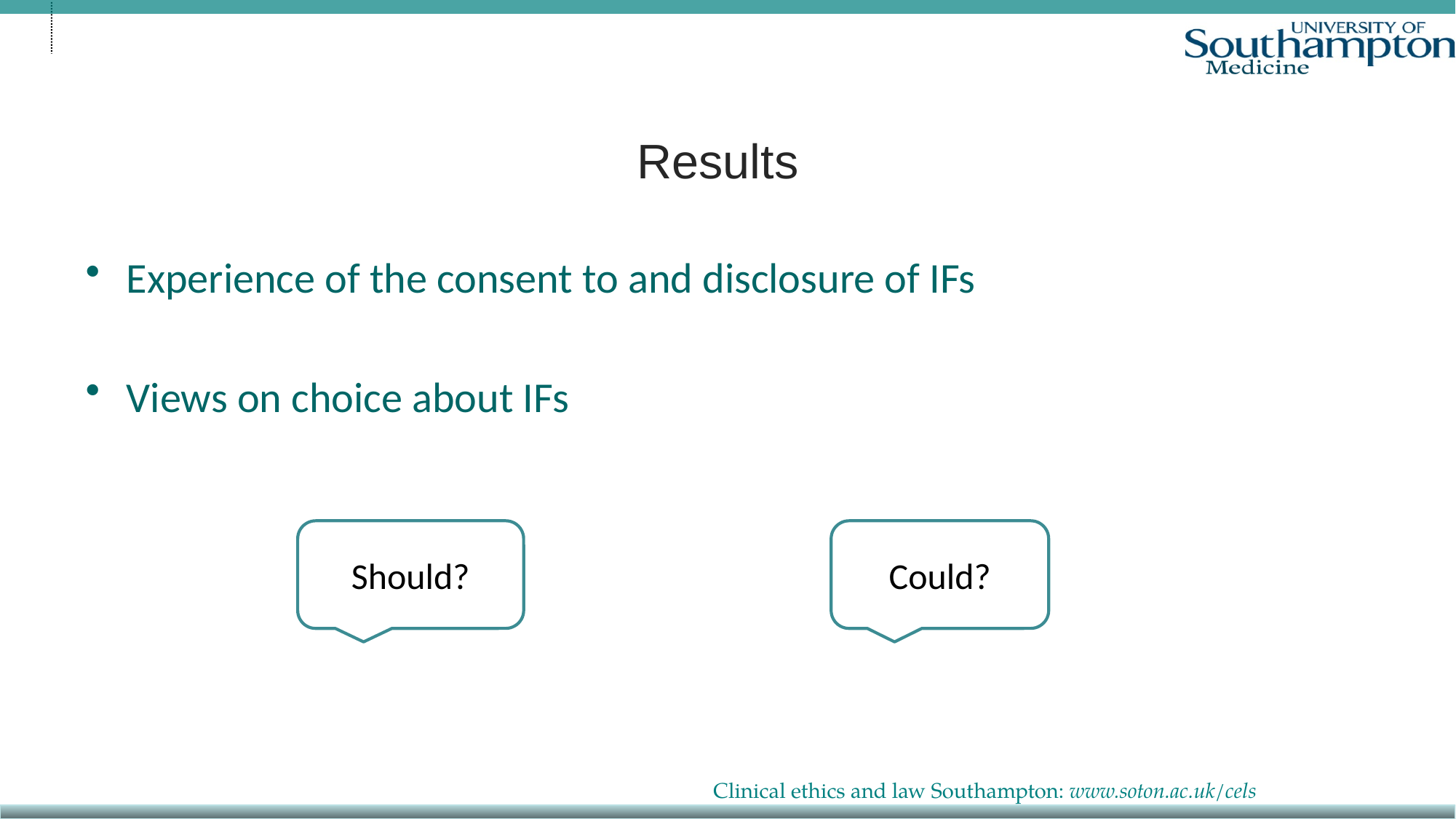

# Results

Experience of the consent to and disclosure of IFs

Views on choice about IFs
Should?
Could?